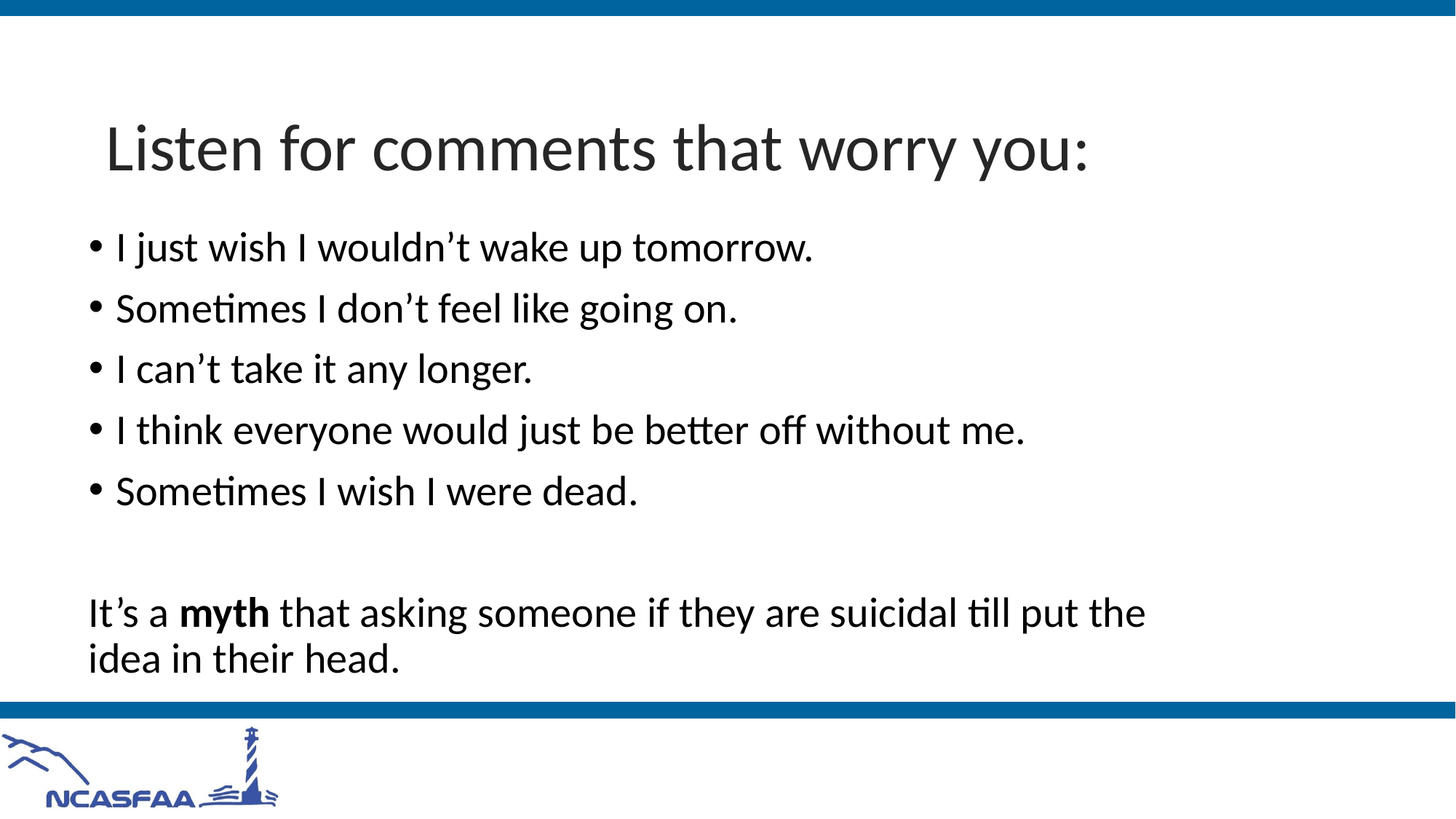

# Listen for comments that worry you:
I just wish I wouldn’t wake up tomorrow.
Sometimes I don’t feel like going on.
I can’t take it any longer.
I think everyone would just be better off without me.
Sometimes I wish I were dead.

It’s a myth that asking someone if they are suicidal till put the idea in their head.